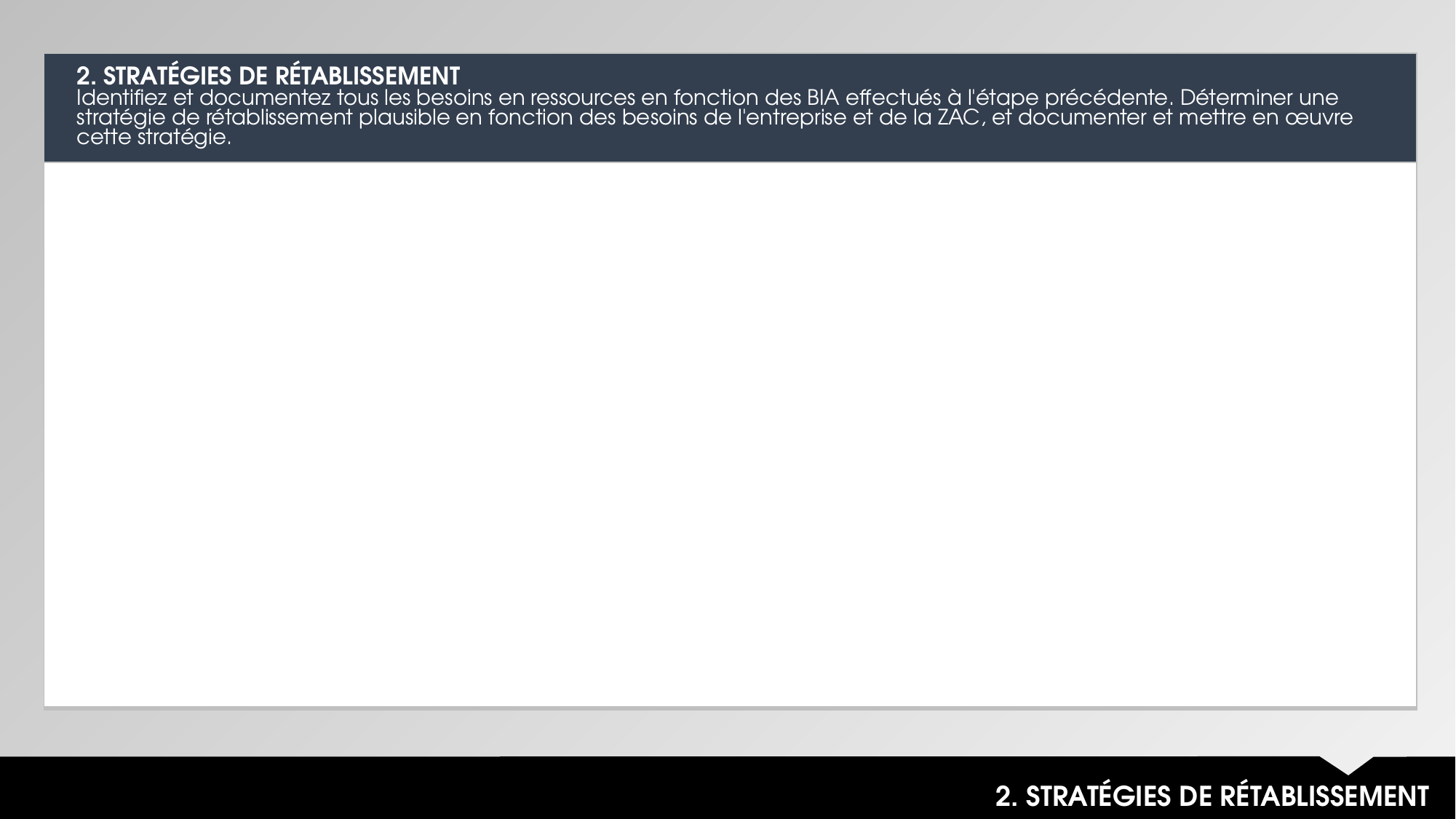

| 2. STRATÉGIES DE RÉTABLISSEMENT Identifiez et documentez tous les besoins en ressources en fonction des BIA effectués à l'étape précédente. Déterminer une stratégie de rétablissement plausible en fonction des besoins de l'entreprise et de la ZAC, et documenter et mettre en œuvre cette stratégie. |
| --- |
|  |

2. STRATÉGIES DE RÉTABLISSEMENT